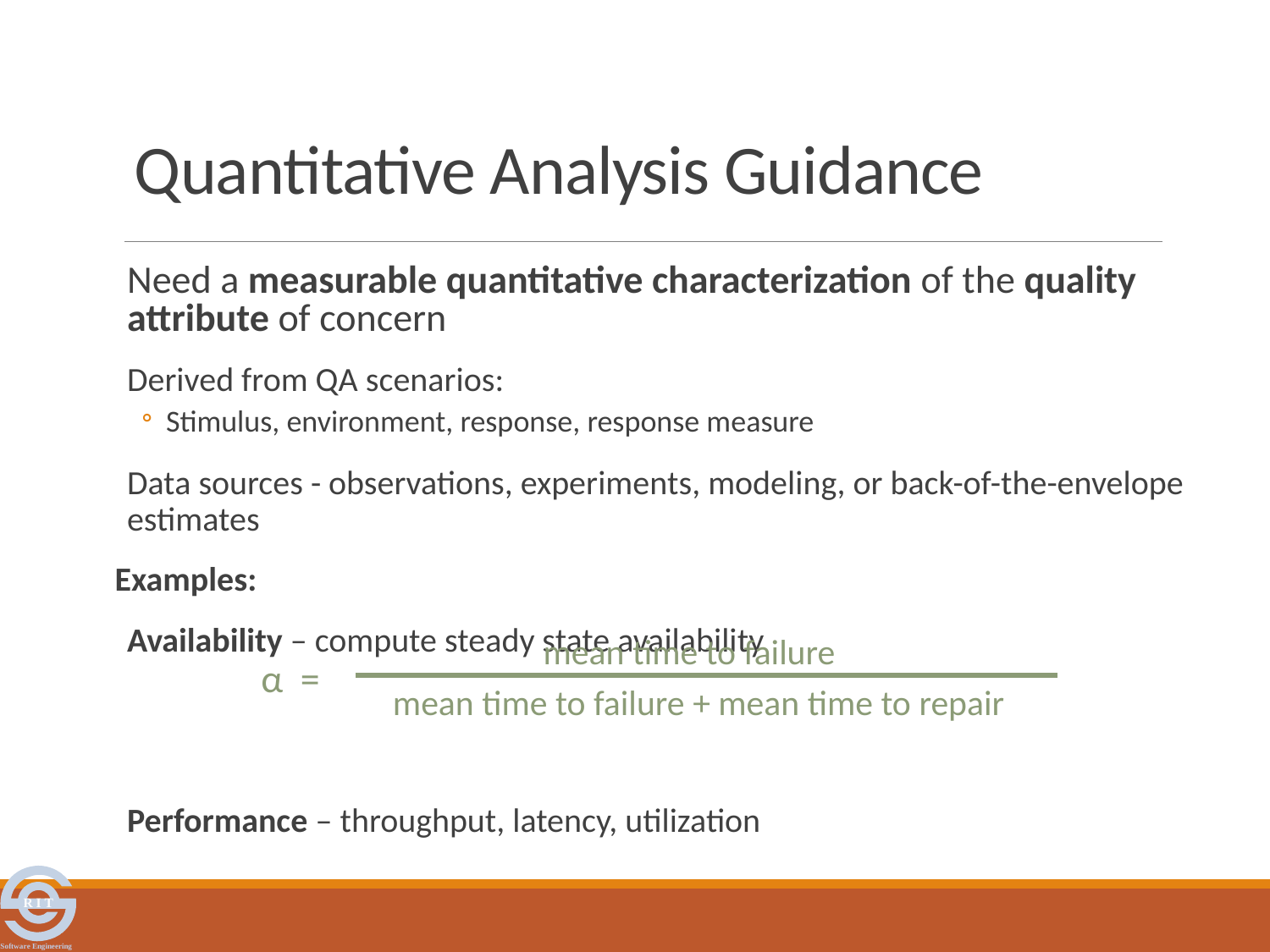

# Quantitative Analysis Guidance
Need a measurable quantitative characterization of the quality attribute of concern
Derived from QA scenarios:
Stimulus, environment, response, response measure
Data sources - observations, experiments, modeling, or back-of-the-envelope estimates
Examples:
Availability – compute steady state availability

Performance – throughput, latency, utilization

                         mean time to failure
mean time to failure + mean time to repair
α  =